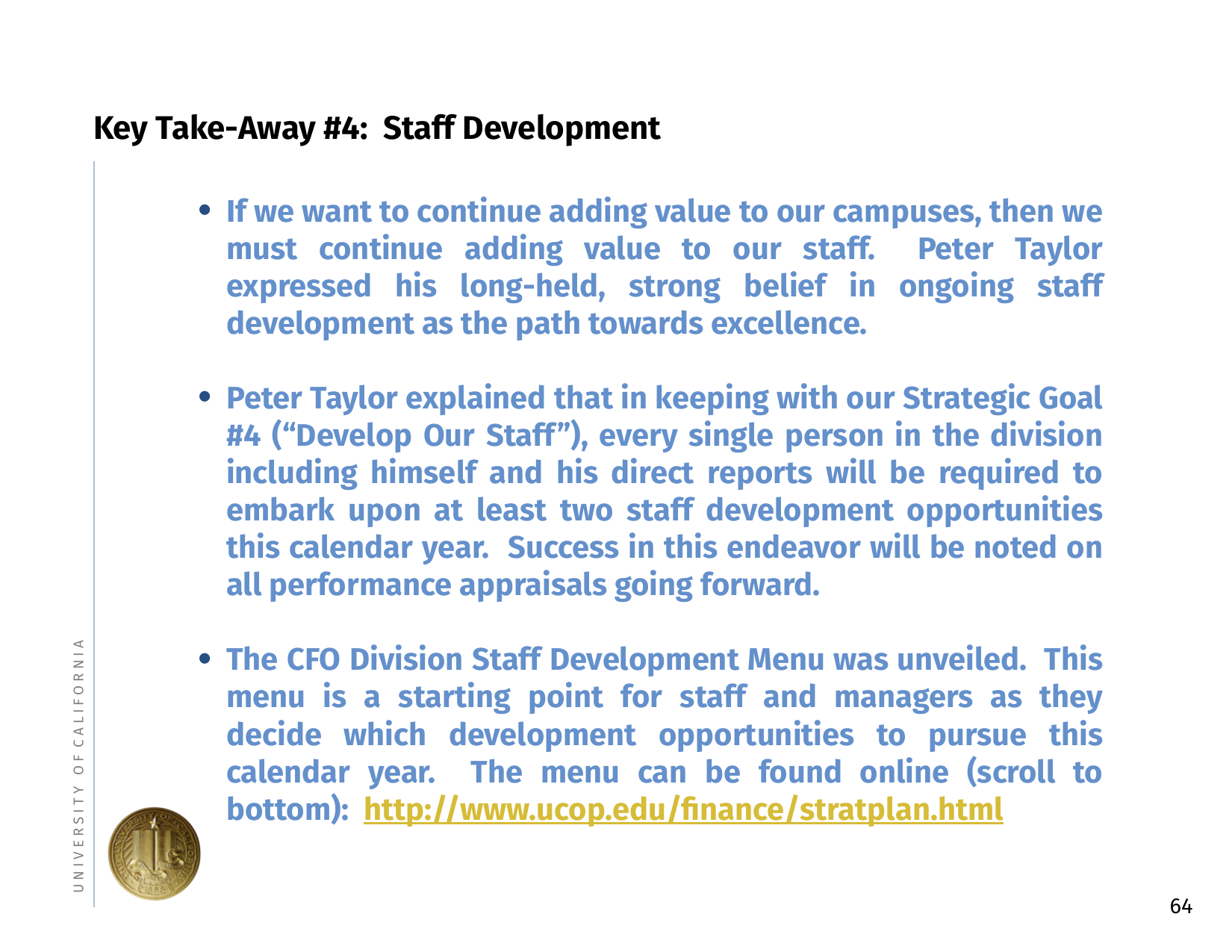

# Key Take-Away #4:  Staff Development

If we want to continue adding value to our campuses, then we must continue adding value to our staff.  Peter Taylor expressed his long-held, strong belief in ongoing staff development as the path towards excellence.

Peter Taylor explained that in keeping with our Strategic Goal #4 (“Develop Our Staff”), every single person in the division including himself and his direct reports will be required to embark upon at least two staff development opportunities this calendar year.  Success in this endeavor will be noted on all performance appraisals going forward.

The CFO Division Staff Development Menu was unveiled.  This menu is a starting point for staff and managers as they decide which development opportunities to pursue this calendar year.  The menu can be found online (scroll to bottom):  http://www.ucop.edu/finance/stratplan.html